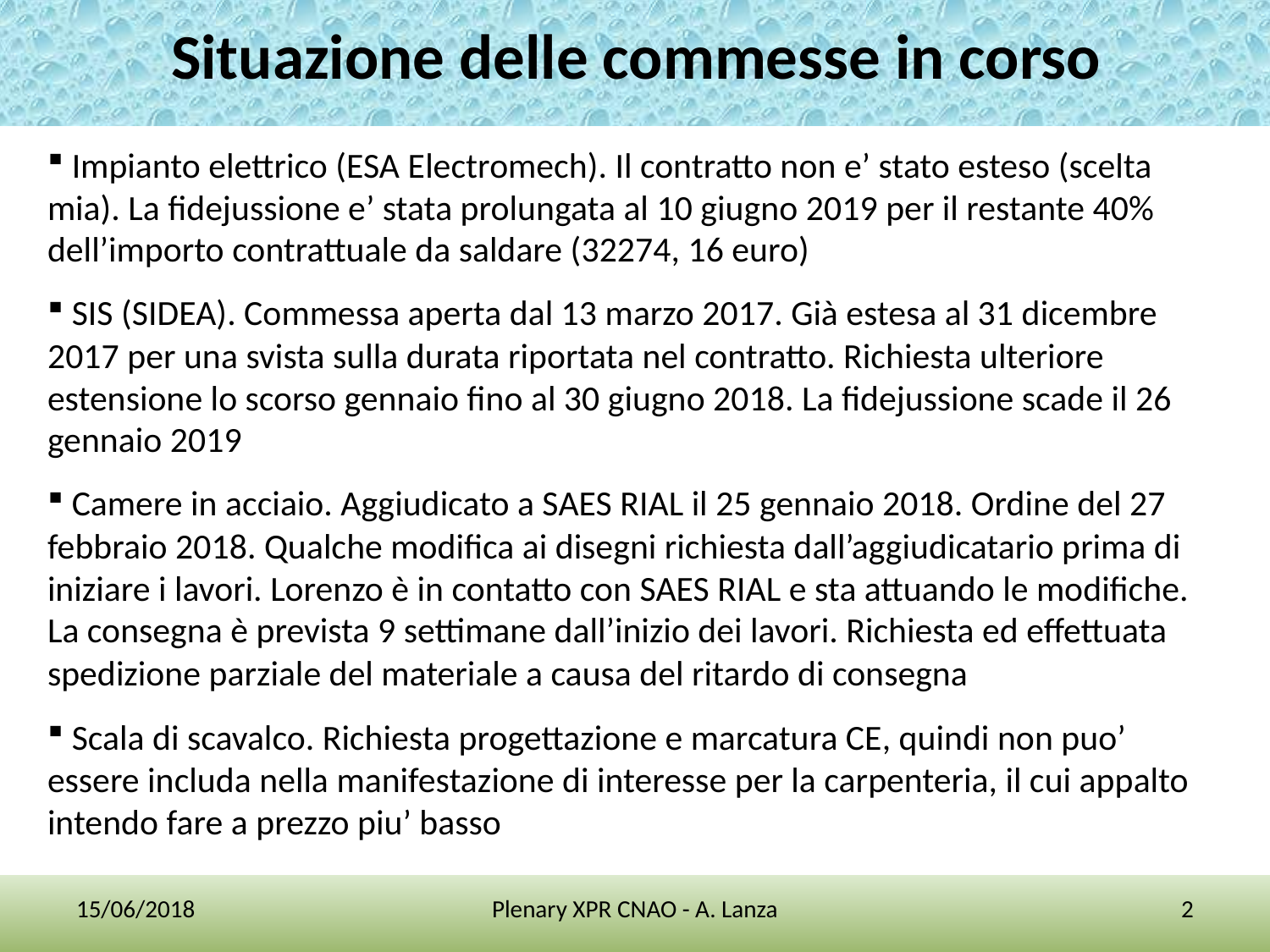

# Situazione delle commesse in corso
 Impianto elettrico (ESA Electromech). Il contratto non e’ stato esteso (scelta mia). La fidejussione e’ stata prolungata al 10 giugno 2019 per il restante 40% dell’importo contrattuale da saldare (32274, 16 euro)

 SIS (SIDEA). Commessa aperta dal 13 marzo 2017. Già estesa al 31 dicembre 2017 per una svista sulla durata riportata nel contratto. Richiesta ulteriore estensione lo scorso gennaio fino al 30 giugno 2018. La fidejussione scade il 26 gennaio 2019

 Camere in acciaio. Aggiudicato a SAES RIAL il 25 gennaio 2018. Ordine del 27 febbraio 2018. Qualche modifica ai disegni richiesta dall’aggiudicatario prima di iniziare i lavori. Lorenzo è in contatto con SAES RIAL e sta attuando le modifiche. La consegna è prevista 9 settimane dall’inizio dei lavori. Richiesta ed effettuata spedizione parziale del materiale a causa del ritardo di consegna

 Scala di scavalco. Richiesta progettazione e marcatura CE, quindi non puo’ essere includa nella manifestazione di interesse per la carpenteria, il cui appalto intendo fare a prezzo piu’ basso

15/06/2018
Plenary XPR CNAO - A. Lanza
2